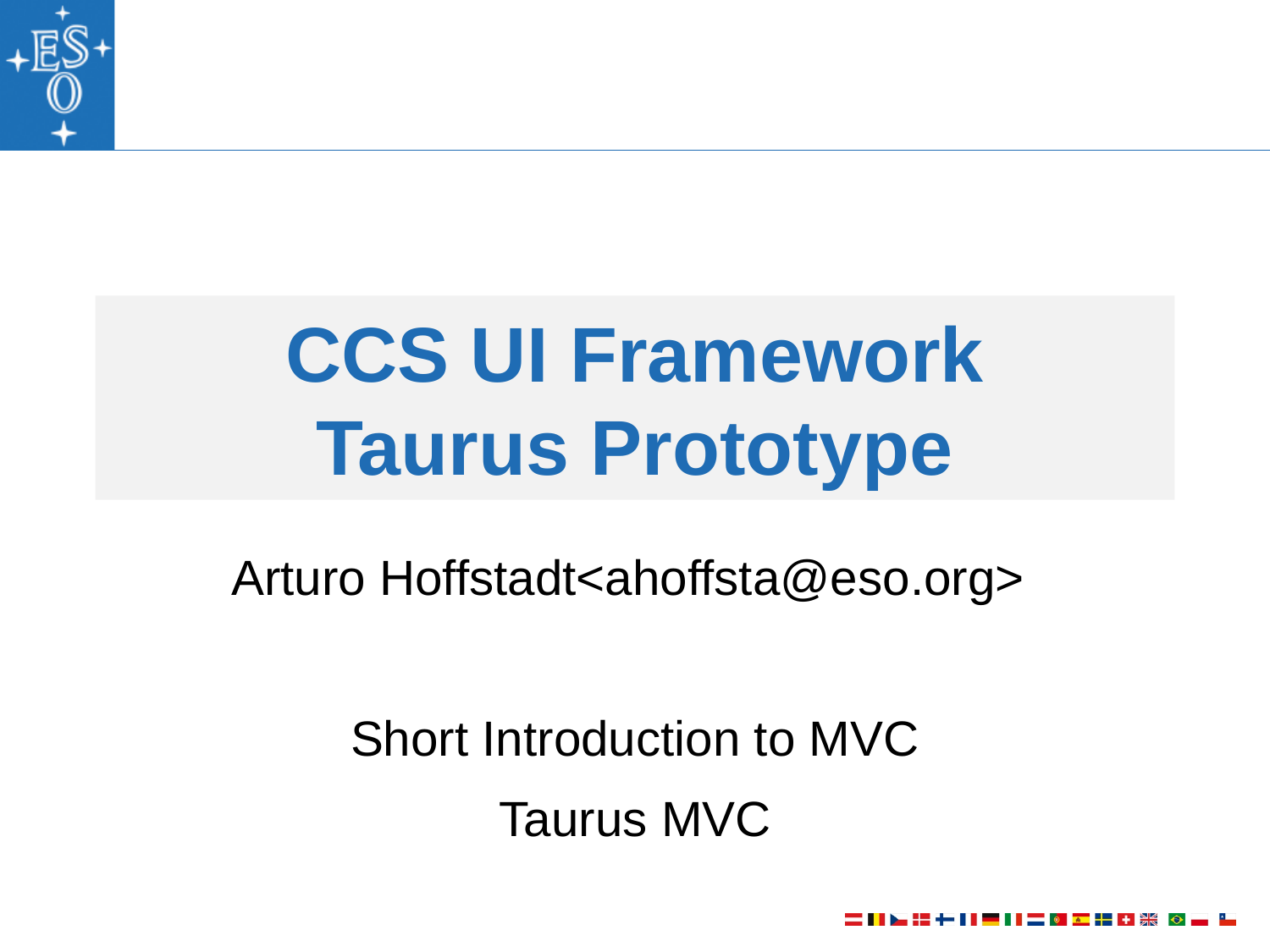

# CCS UI Framework Taurus Prototype
Arturo Hoffstadt<ahoffsta@eso.org>

Short Introduction to MVC
Taurus MVC